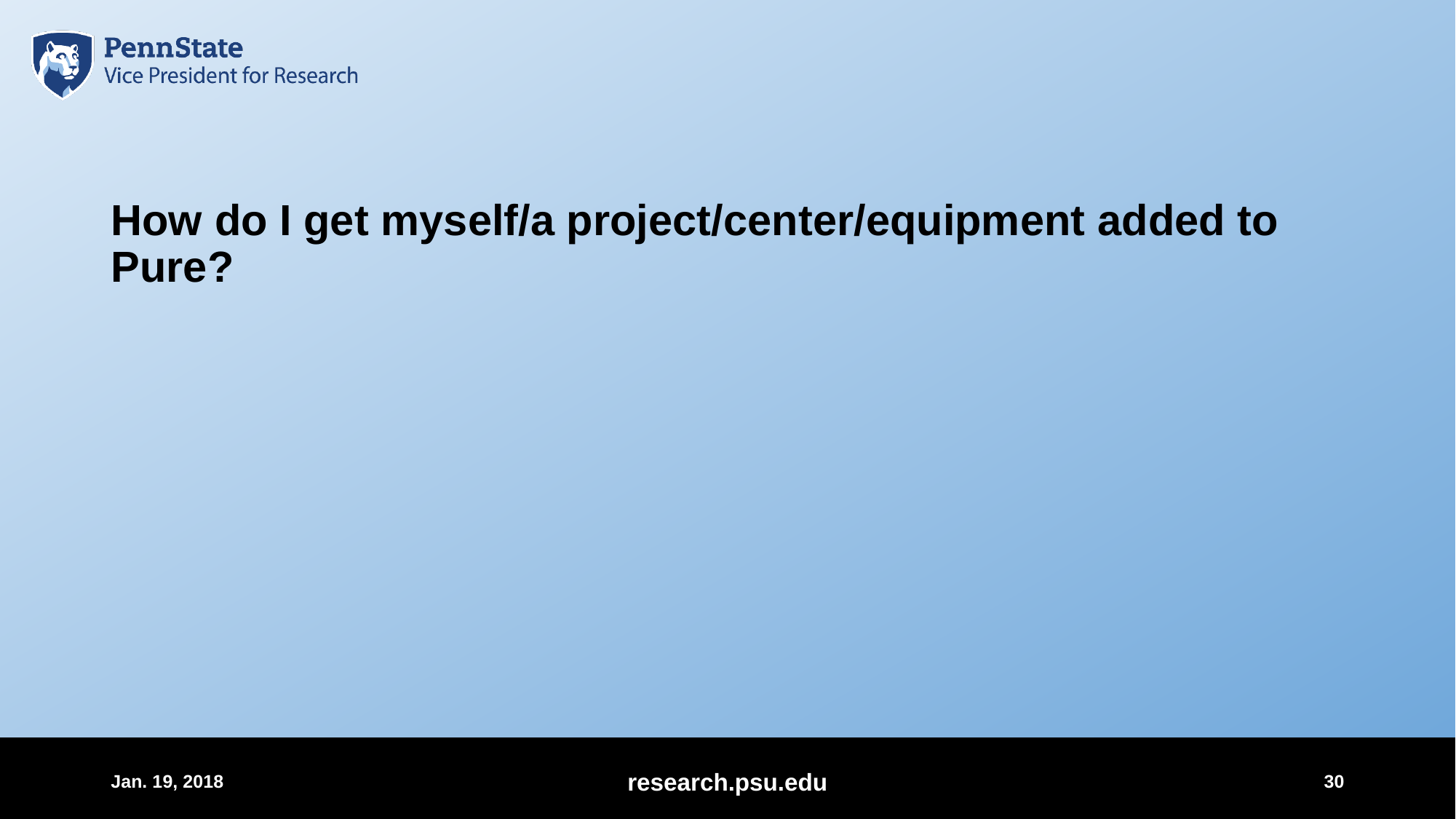

# How do I get myself/a project/center/equipment added to Pure?
Jan. 19, 2018
research.psu.edu
30